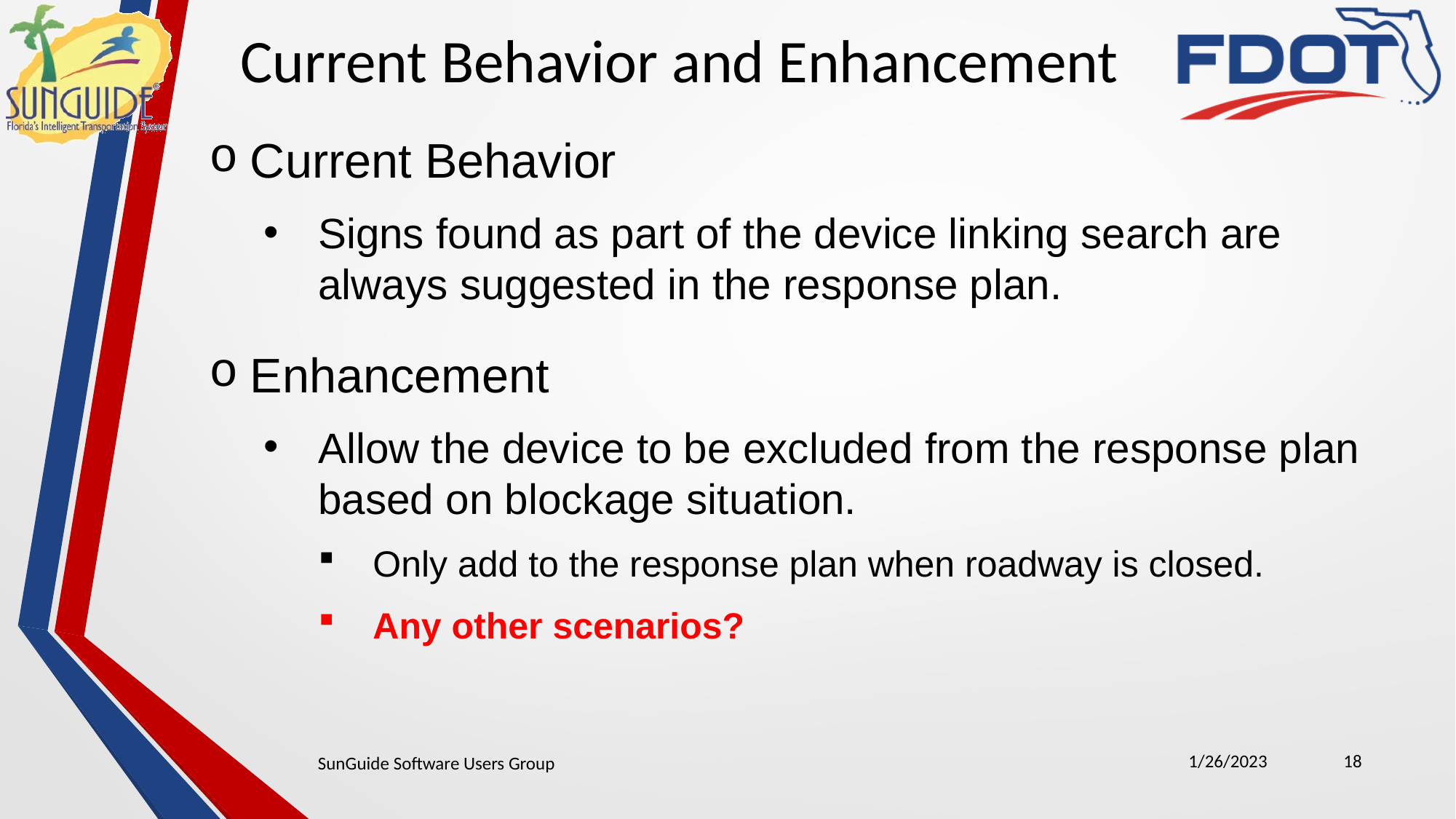

Current Behavior and Enhancement
Current Behavior
Signs found as part of the device linking search are always suggested in the response plan.
Enhancement
Allow the device to be excluded from the response plan based on blockage situation.
Only add to the response plan when roadway is closed.
Any other scenarios?

1/26/2023
18
SunGuide Software Users Group